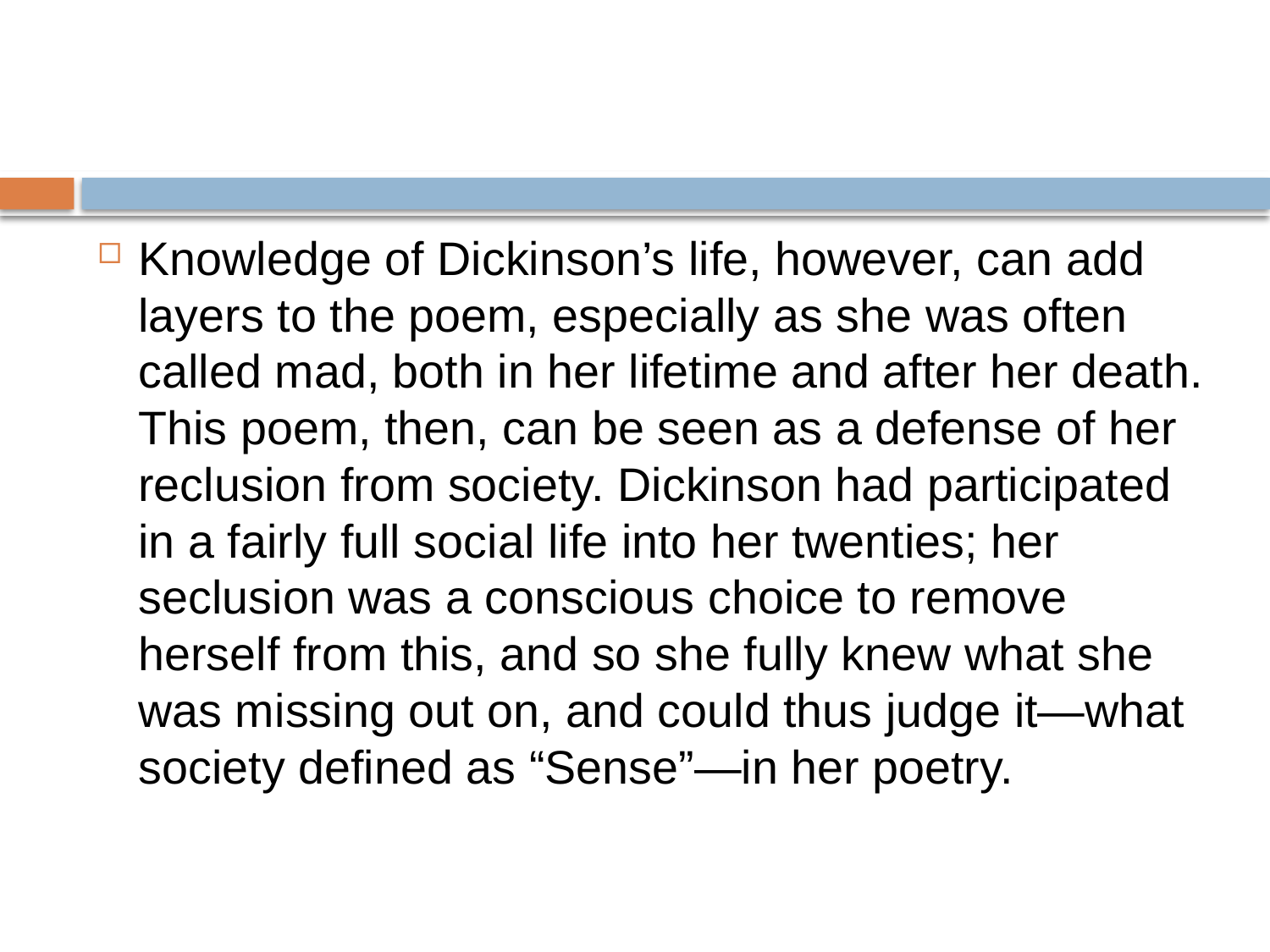

Knowledge of Dickinson’s life, however, can add layers to the poem, especially as she was often called mad, both in her lifetime and after her death. This poem, then, can be seen as a defense of her reclusion from society. Dickinson had participated in a fairly full social life into her twenties; her seclusion was a conscious choice to remove herself from this, and so she fully knew what she was missing out on, and could thus judge it—what society defined as “Sense”—in her poetry.